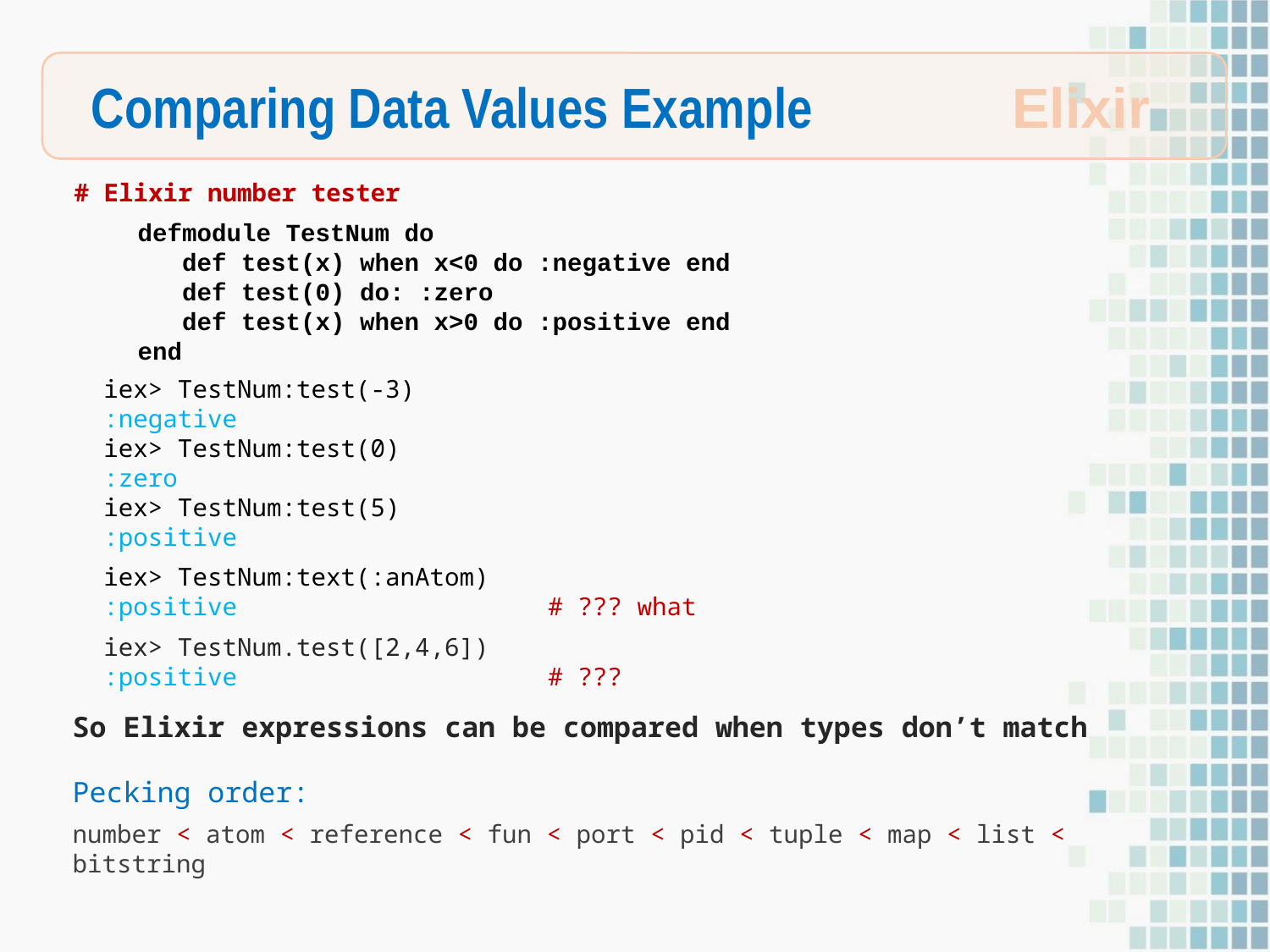

Comparing Data Values Example
Elixir
# Elixir number tester
defmodule TestNum do
   def test(x) when x<0 do :negative end
   def test(0) do: :zero
   def test(x) when x>0 do :positive end
end

  iex> TestNum:test(-3)
  :negative
  iex> TestNum:test(0)
  :zero
  iex> TestNum:test(5)
  :positive
  iex> TestNum:text(:anAtom)
  :positive                     # ??? what
  iex> TestNum.test([2,4,6])
  :positive                     # ???
So Elixir expressions can be compared when types don’t match
Pecking order:
number < atom < reference < fun < port < pid < tuple < map < list < bitstring